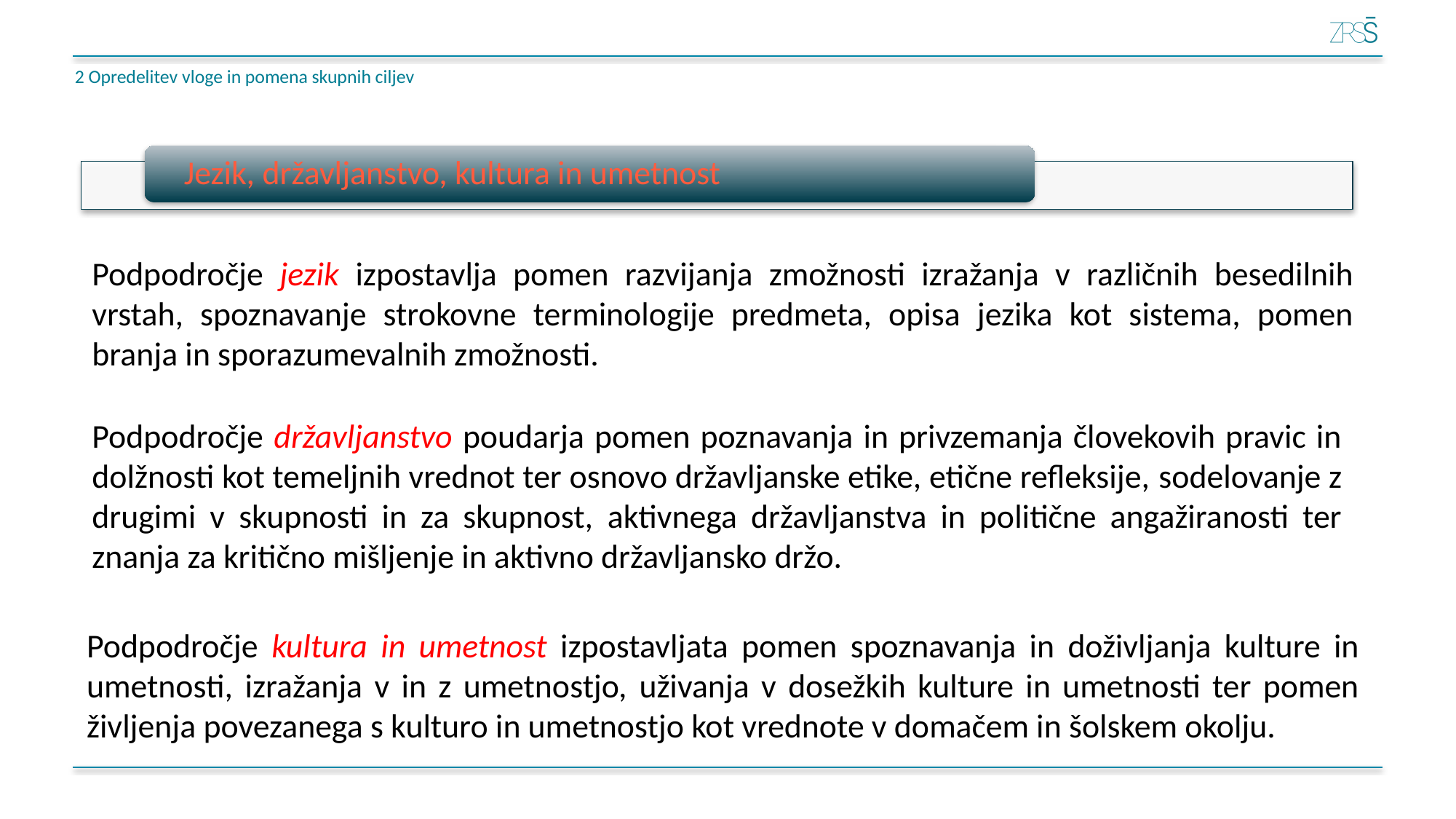

# 2 Opredelitev vloge in pomena skupnih ciljev
Jezik, državljanstvo, kultura in umetnost
Podpodročje jezik izpostavlja pomen razvijanja zmožnosti izražanja v različnih besedilnih vrstah, spoznavanje strokovne terminologije predmeta, opisa jezika kot sistema, pomen branja in sporazumevalnih zmožnosti.
Podpodročje državljanstvo poudarja pomen poznavanja in privzemanja človekovih pravic in dolžnosti kot temeljnih vrednot ter osnovo državljanske etike, etične refleksije, sodelovanje z drugimi v skupnosti in za skupnost, aktivnega državljanstva in politične angažiranosti ter znanja za kritično mišljenje in aktivno državljansko držo.
Podpodročje kultura in umetnost izpostavljata pomen spoznavanja in doživljanja kulture in umetnosti, izražanja v in z umetnostjo, uživanja v dosežkih kulture in umetnosti ter pomen življenja povezanega s kulturo in umetnostjo kot vrednote v domačem in šolskem okolju.